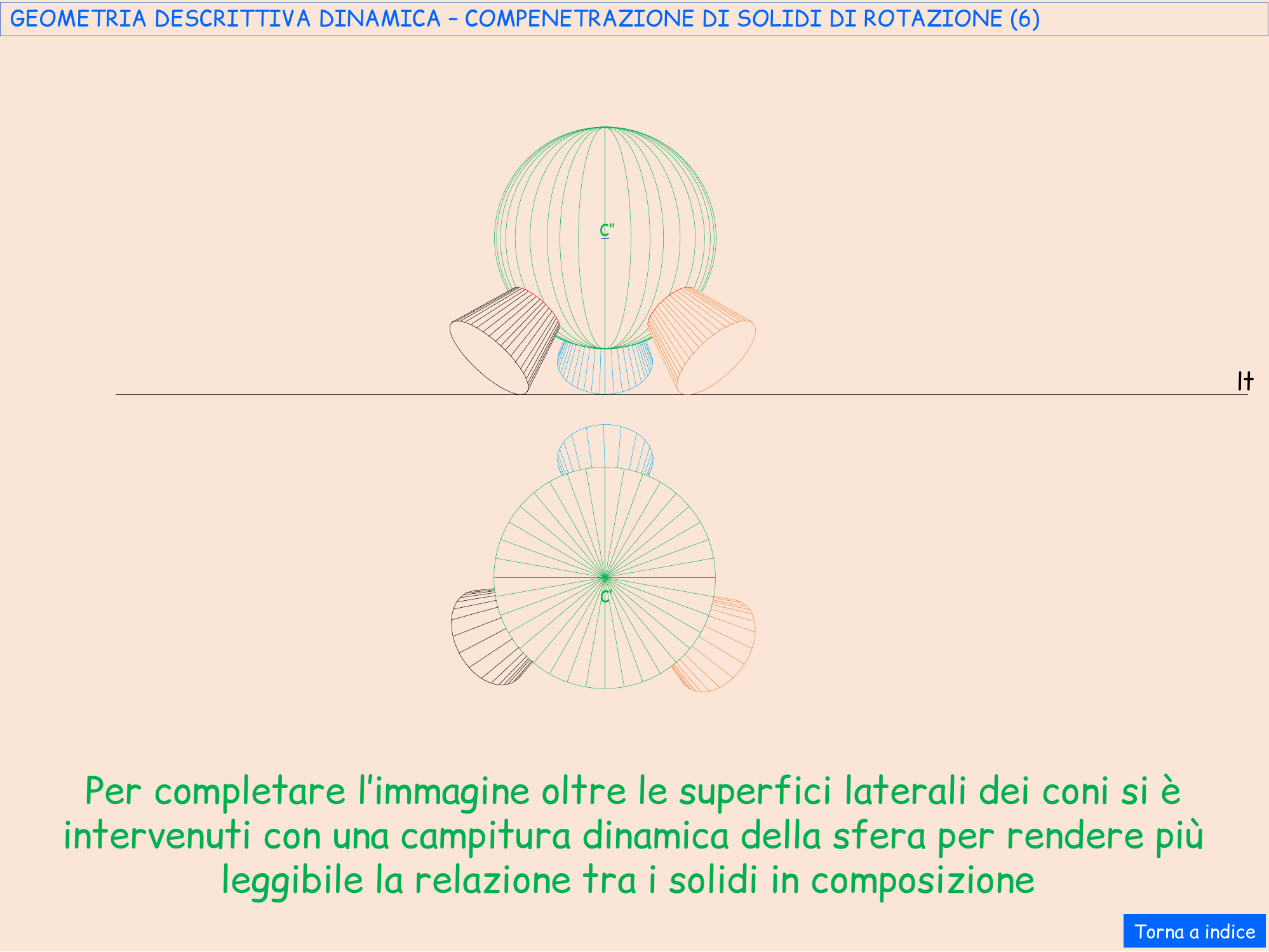

GEOMETRIA DESCRITTIVA DINAMICA – COMPENETRAZIONE DI SOLIDI DI ROTAZIONE (6)

C’’

lt

C’

Per completare l’immagine oltre le superfici laterali dei coni si è intervenuti con una campitura dinamica della sfera per rendere più leggibile la relazione tra i solidi in composizione
Torna a indice